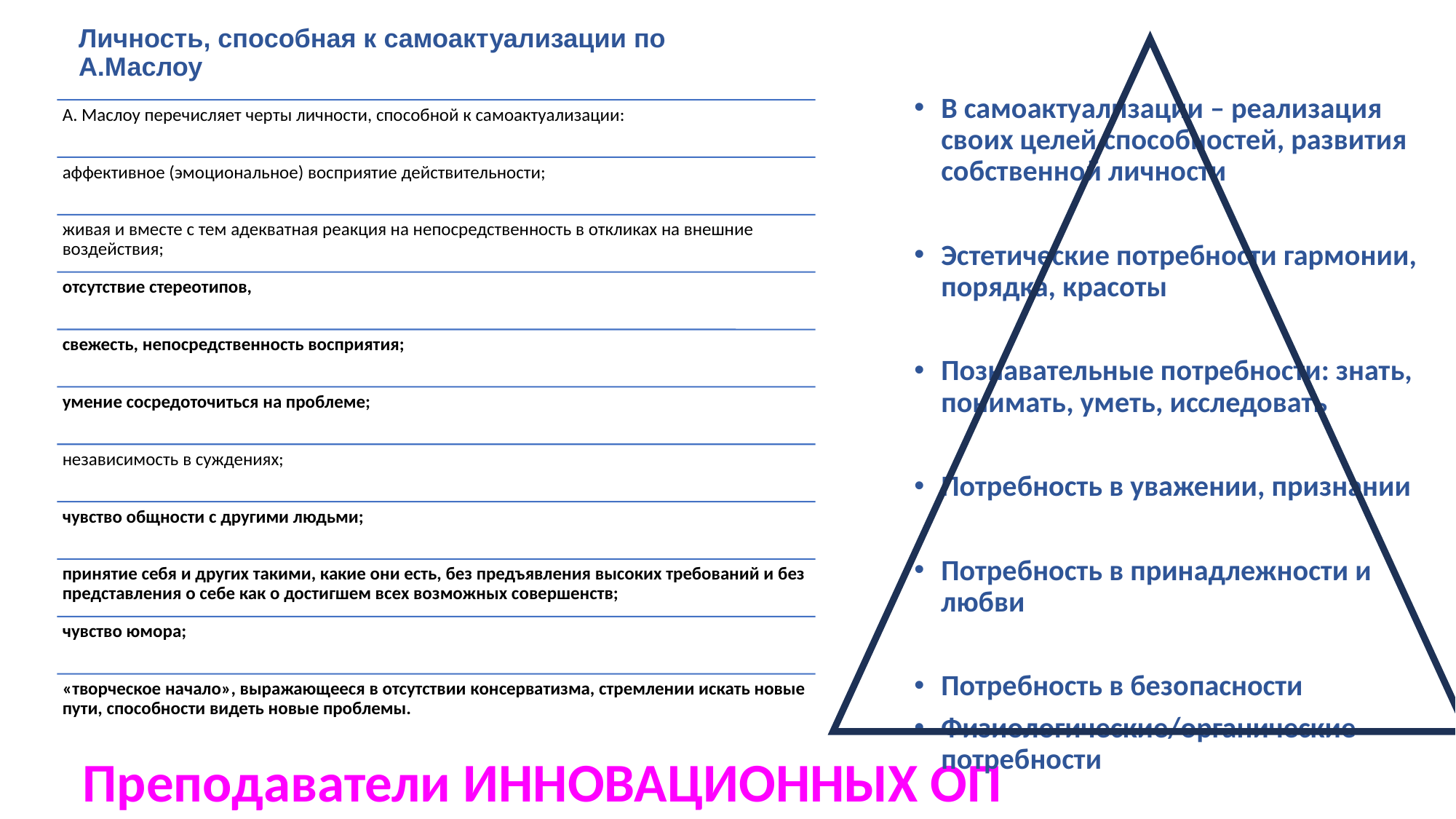

# Личность, способная к самоактуализации по А.Маслоу

В самоактуализации – реализация своих целей способностей, развития собственной личности

Эстетические потребности гармонии, порядка, красоты

Познавательные потребности: знать, понимать, уметь, исследовать

Потребность в уважении, признании

Потребность в принадлежности и любви

Потребность в безопасности
Физиологические/органические потребности

А. Маслоу перечисляет черты личности, способной к самоактуализации:
аффективное (эмоциональное) восприятие действительности;
живая и вместе с тем адекватная реакция на непосредственность в откликах на внешние воздействия;
отсутствие стереотипов,
свежесть, непосредственность восприятия;
умение сосредоточиться на проблеме;
независимость в суждениях;
чувство общности с другими людьми;
принятие себя и других такими, какие они есть, без предъявления высоких требований и без представления о себе как о достигшем всех возможных совершенств;
чувство юмора;
«творческое начало», выражающееся в отсутствии консерватизма, стремлении искать новые пути, способности видеть новые проблемы.
Преподаватели ИННОВАЦИОННЫХ ОП